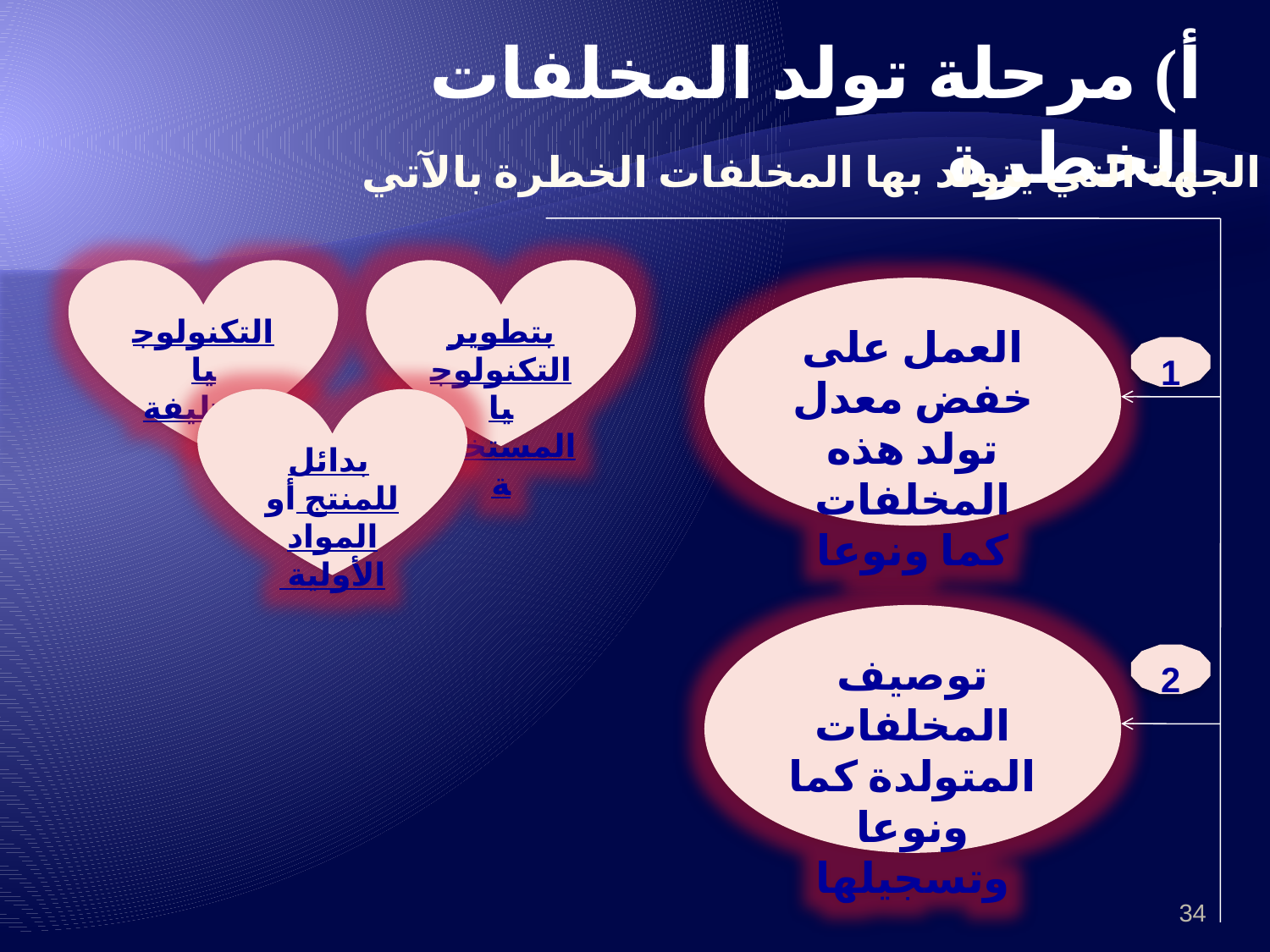

أ) مرحلة تولد المخلفات الخطرة
تلتزم الجهة التي يتولد بها المخلفات الخطرة بالآتي:
التكنولوجيا النظيفة
بتطوير التكنولوجيا المستخدمة
العمل على خفض معدل تولد هذه المخلفات كما ونوعا
1
 بدائل للمنتج أو المواد الأولية
توصيف المخلفات المتولدة كما ونوعا وتسجيلها
2
34